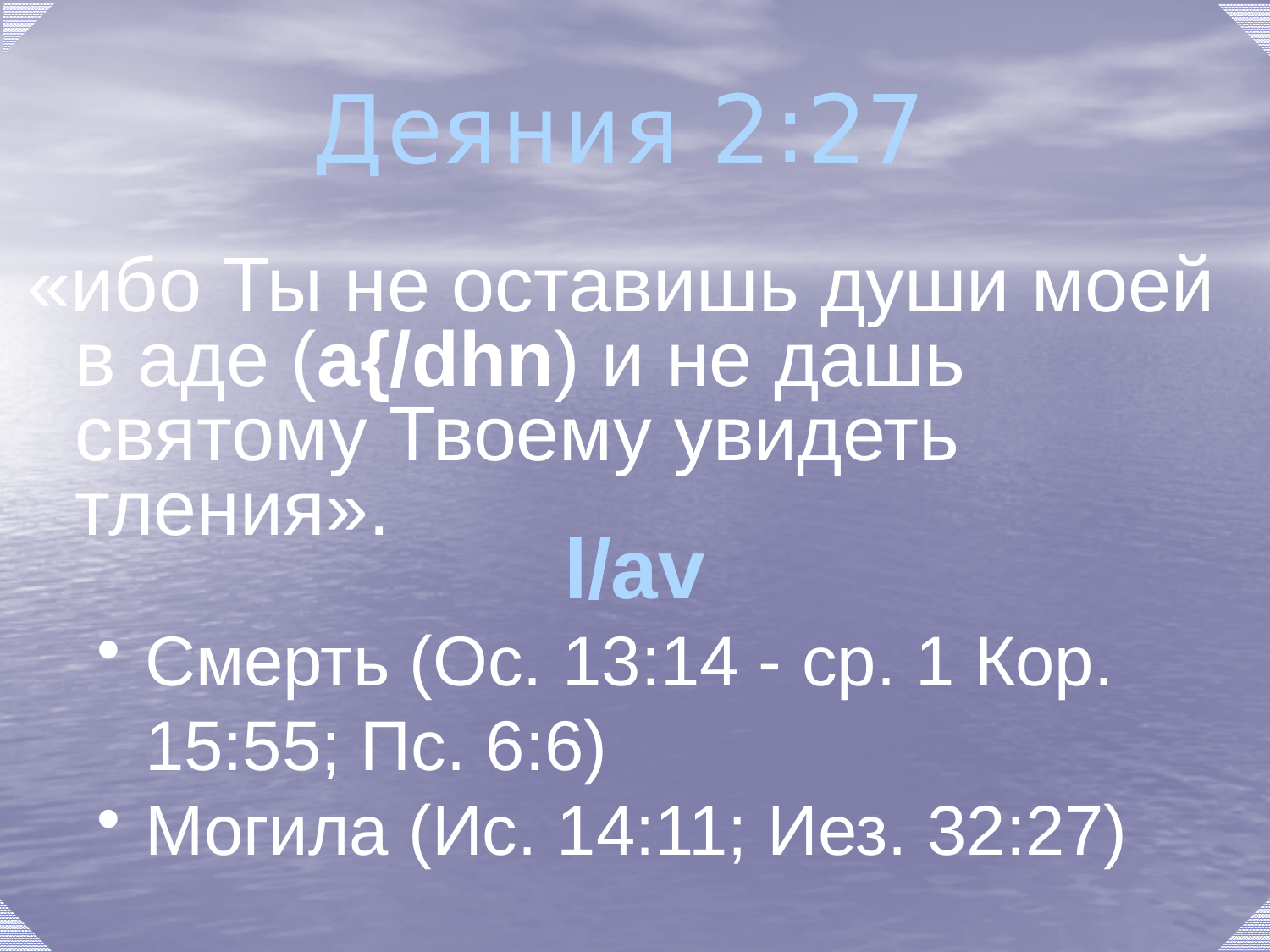

# Деяния 2:27
«ибо Ты не оставишь души моей в аде (a{/dhn) и не дашь святому Твоему увидеть тления».
l/av
Смерть (Ос. 13:14 - ср. 1 Кор. 15:55; Пс. 6:6)
Могила (Ис. 14:11; Иез. 32:27)